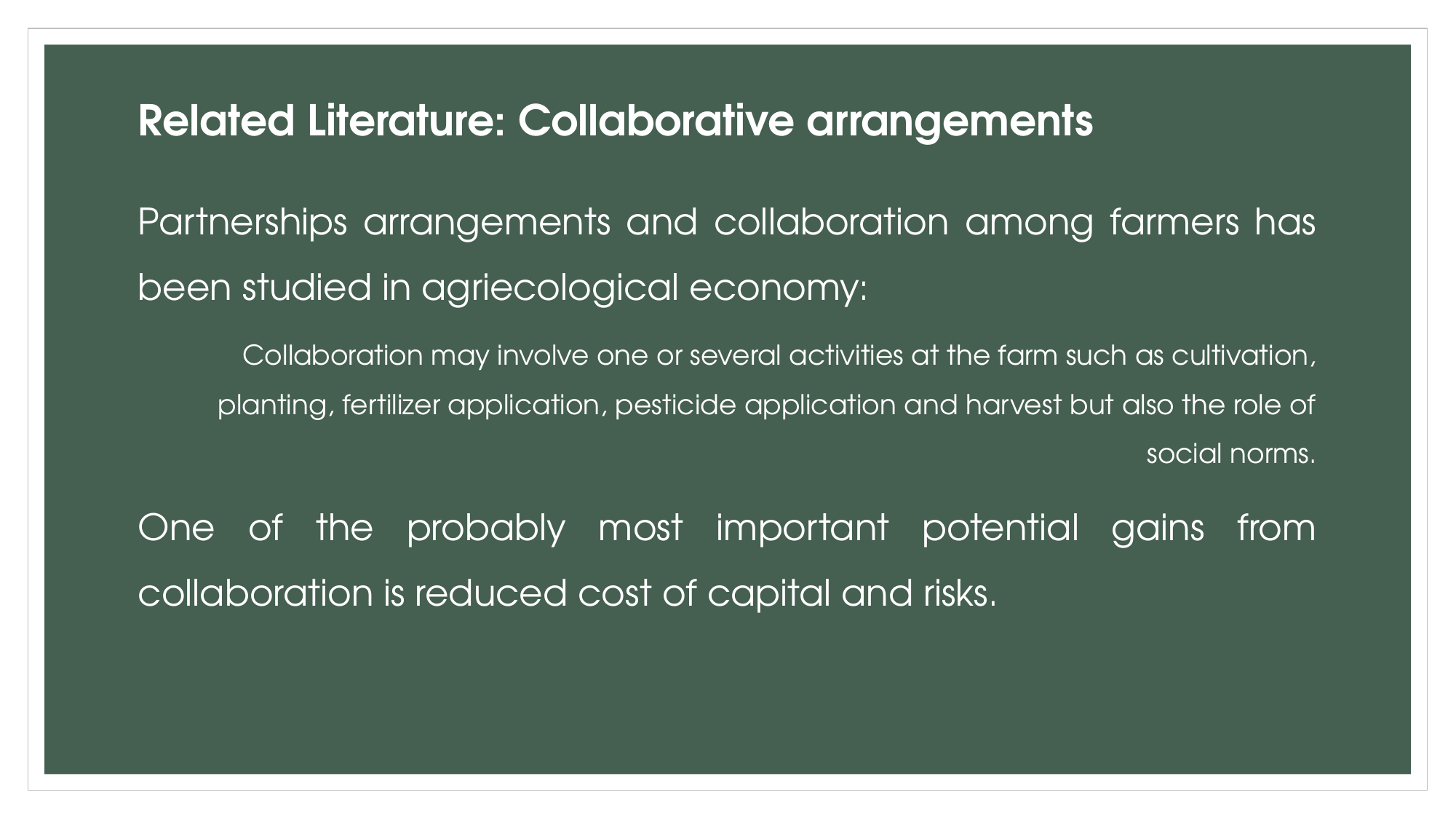

# Related Literature: Collaborative arrangements
Partnerships arrangements and collaboration among farmers has been studied in agriecological economy:
Collaboration may involve one or several activities at the farm such as cultivation, planting, fertilizer application, pesticide application and harvest but also the role of social norms.
One of the probably most important potential gains from collaboration is reduced cost of capital and risks.